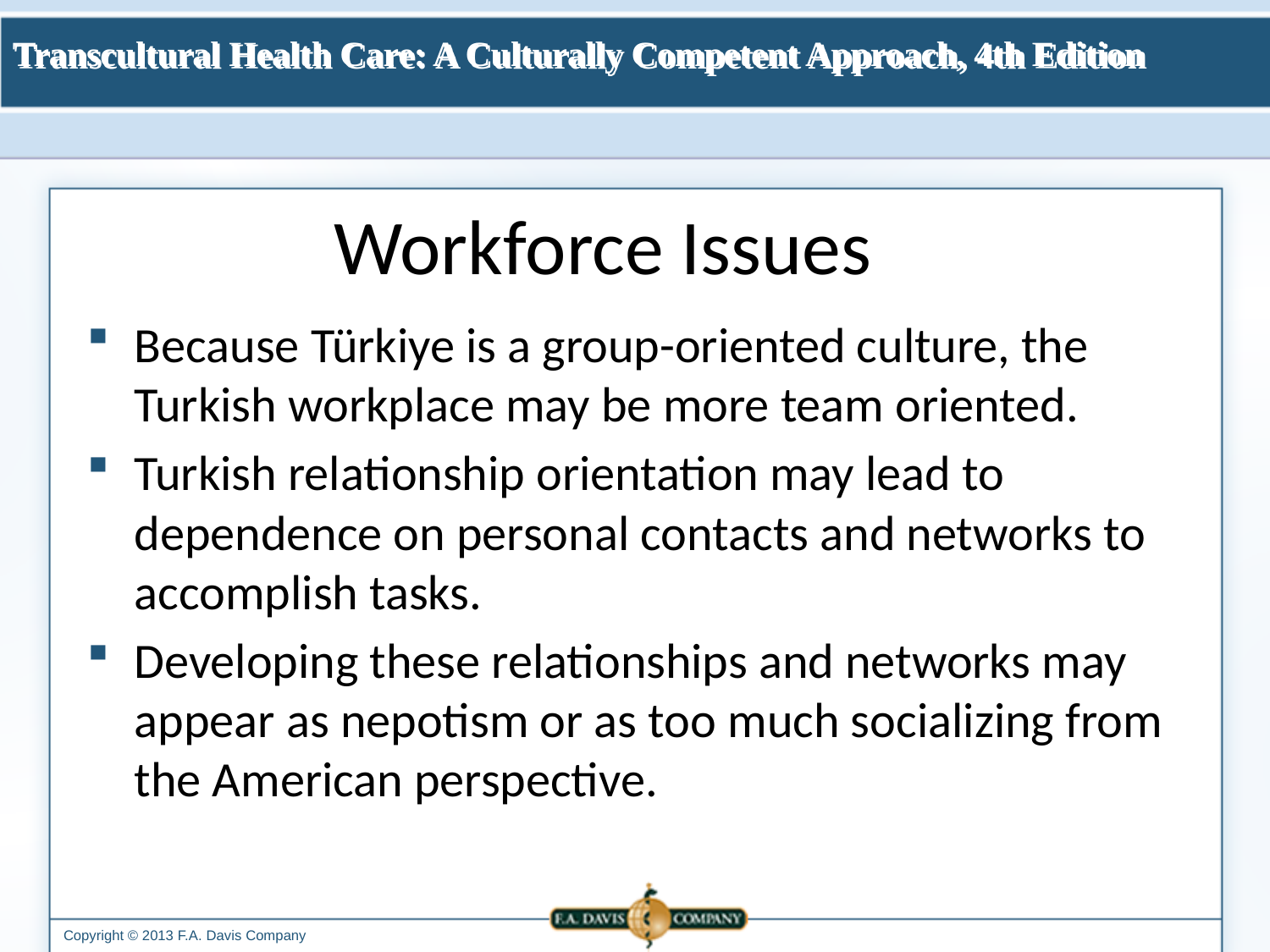

# Workforce Issues
Because Türkiye is a group-oriented culture, the Turkish workplace may be more team oriented.
Turkish relationship orientation may lead to dependence on personal contacts and networks to accomplish tasks.
Developing these relationships and networks may appear as nepotism or as too much socializing from the American perspective.